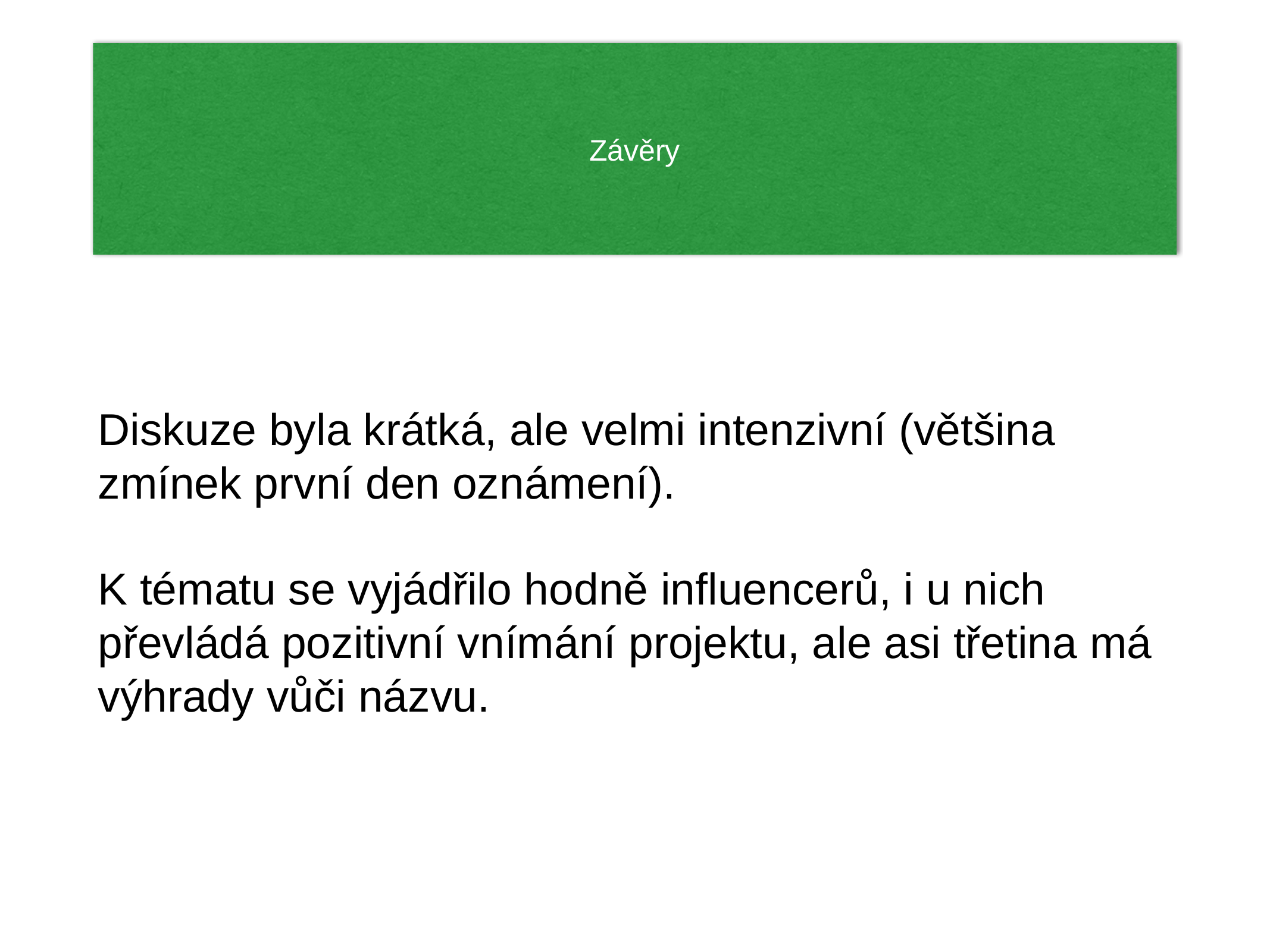

# Závěry
Diskuze byla krátká, ale velmi intenzivní (většina zmínek první den oznámení).
K tématu se vyjádřilo hodně influencerů, i u nich převládá pozitivní vnímání projektu, ale asi třetina má výhrady vůči názvu.